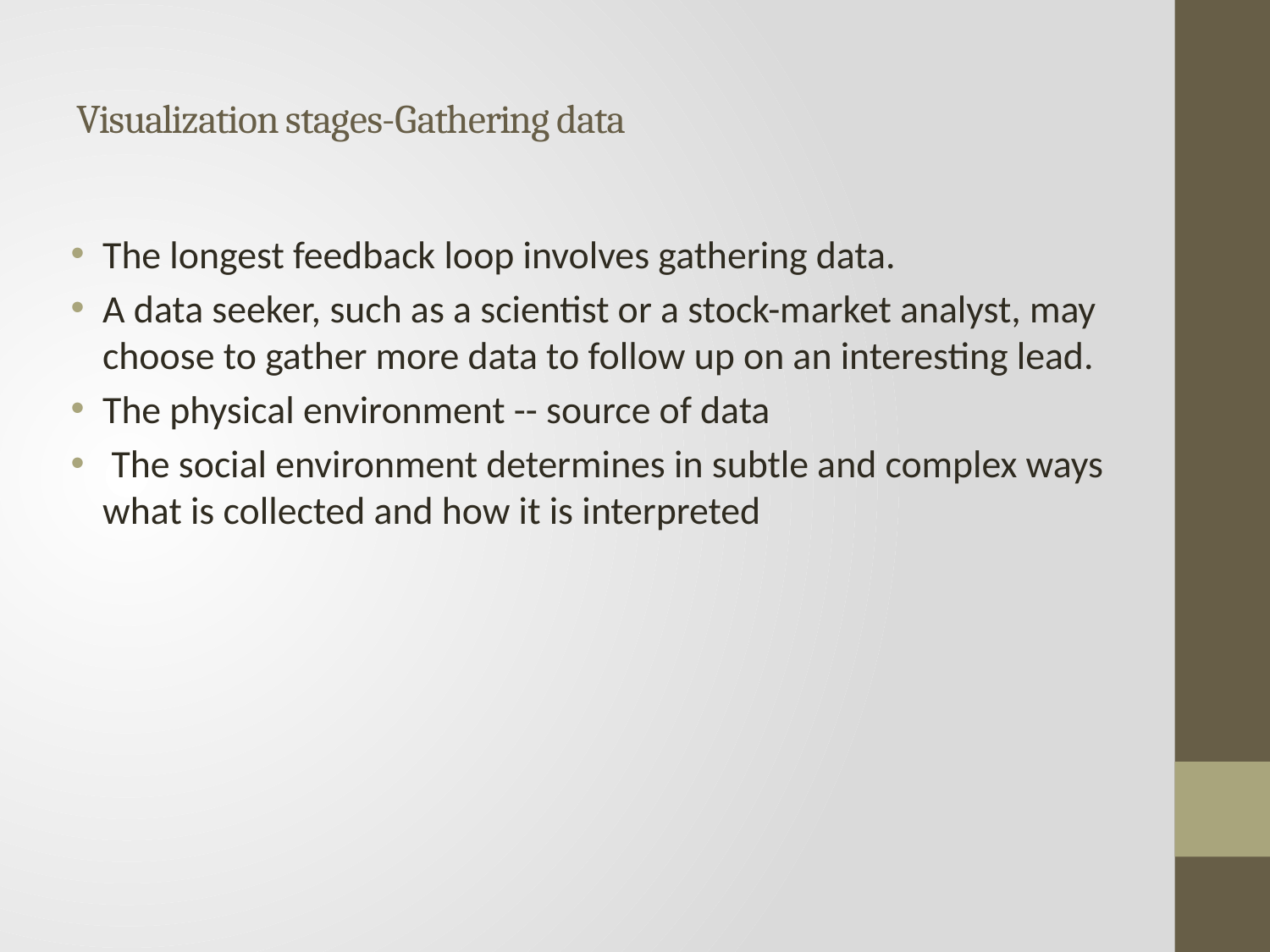

# Visualization stages-Gathering data

The longest feedback loop involves gathering data.
A data seeker, such as a scientist or a stock-market analyst, may choose to gather more data to follow up on an interesting lead.
The physical environment -- source of data
 The social environment determines in subtle and complex ways what is collected and how it is interpreted